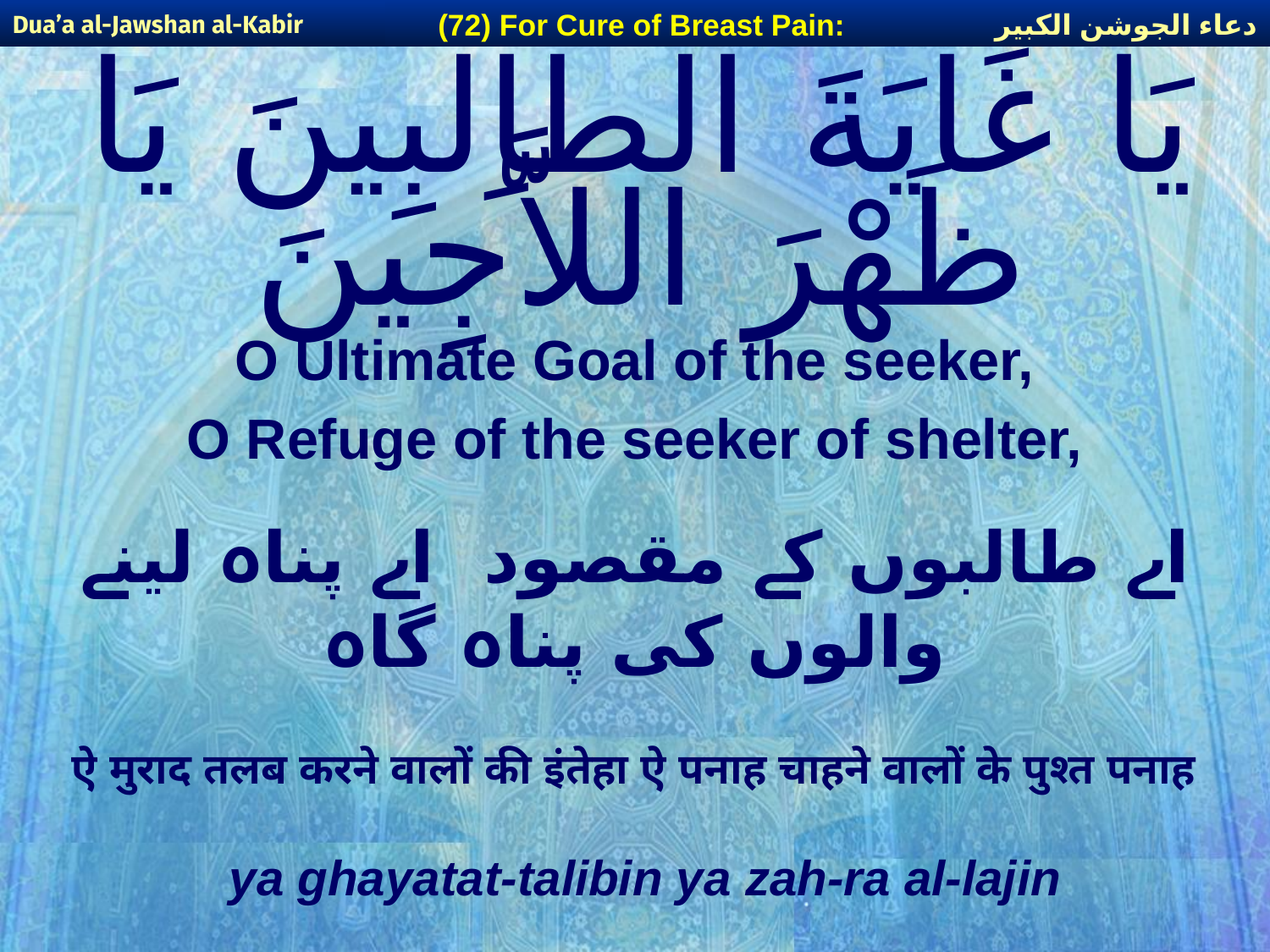

دعاء الجوشن الكبير
(72) For Cure of Breast Pain:
Dua’a al-Jawshan al-Kabir
# يَا غَايَةَ الطَّاِلبِينَ يَا ظَهْرَ اللاَّجِينَ
O Ultimate Goal of the seeker,
O Refuge of the seeker of shelter,
اے طالبوں کے مقصود  اے پناہ لینے والوں کی پناہ گاہ
ऐ मुराद तलब करने वालों की इंतेहा ऐ पनाह चाहने वालों के पुश्त पनाह
ya ghayatat-talibin ya zah-ra al-lajin